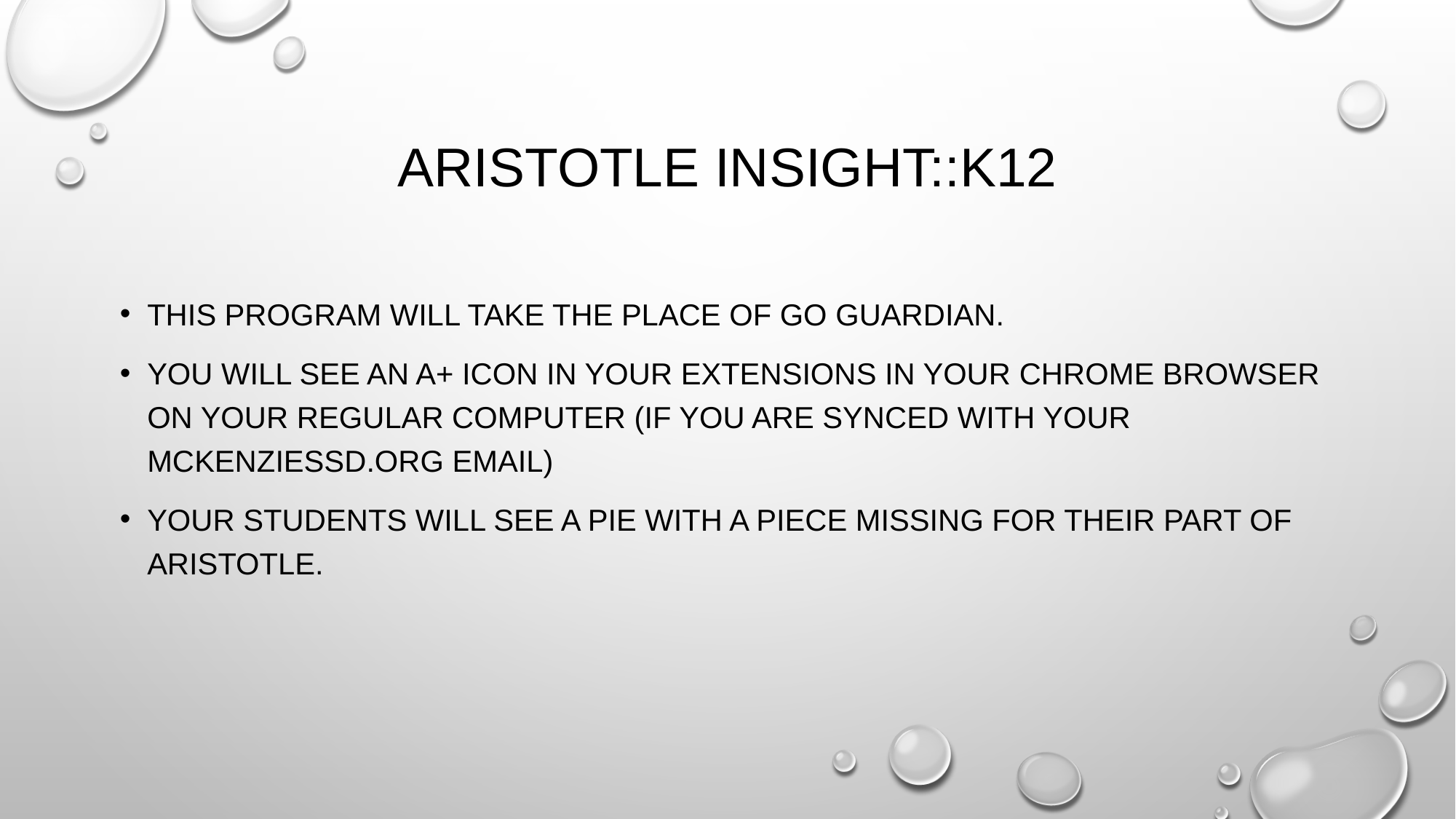

# Aristotle Insight::K12
This program will take the place of Go Guardian.
You will see an A+ icon in your extensions in your chrome browser on your regular computer (if you are synced with your mckenziessd.org email)
Your students will see a pie with a piece missing for their part of Aristotle.